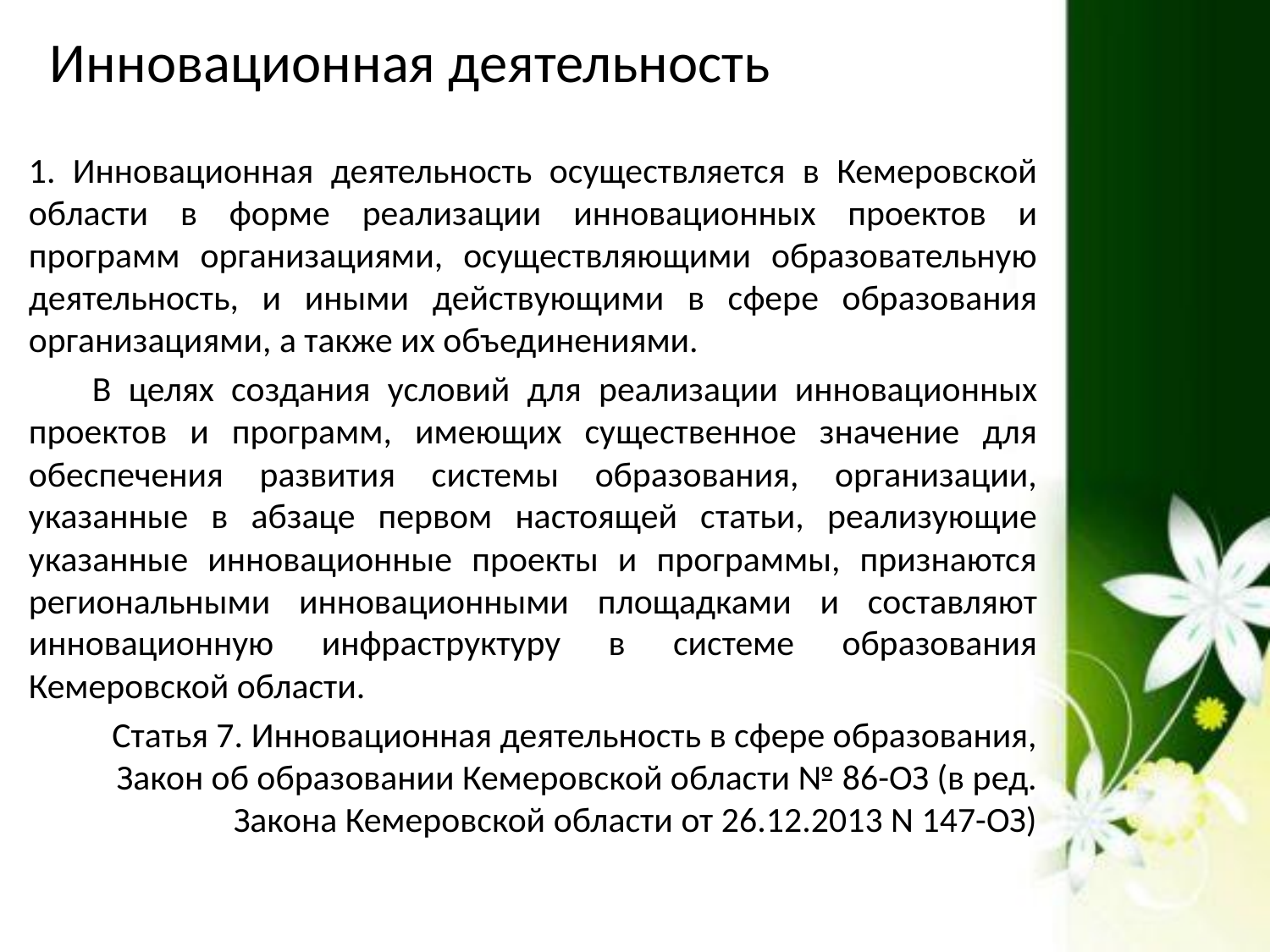

# Инновационная деятельность
1. Инновационная деятельность осуществляется в Кемеровской области в форме реализации инновационных проектов и программ организациями, осуществляющими образовательную деятельность, и иными действующими в сфере образования организациями, а также их объединениями.
В целях создания условий для реализации инновационных проектов и программ, имеющих существенное значение для обеспечения развития системы образования, организации, указанные в абзаце первом настоящей статьи, реализующие указанные инновационные проекты и программы, признаются региональными инновационными площадками и составляют инновационную инфраструктуру в системе образования Кемеровской области.
Статья 7. Инновационная деятельность в сфере образования, Закон об образовании Кемеровской области № 86-ОЗ (в ред. Закона Кемеровской области от 26.12.2013 N 147-ОЗ)